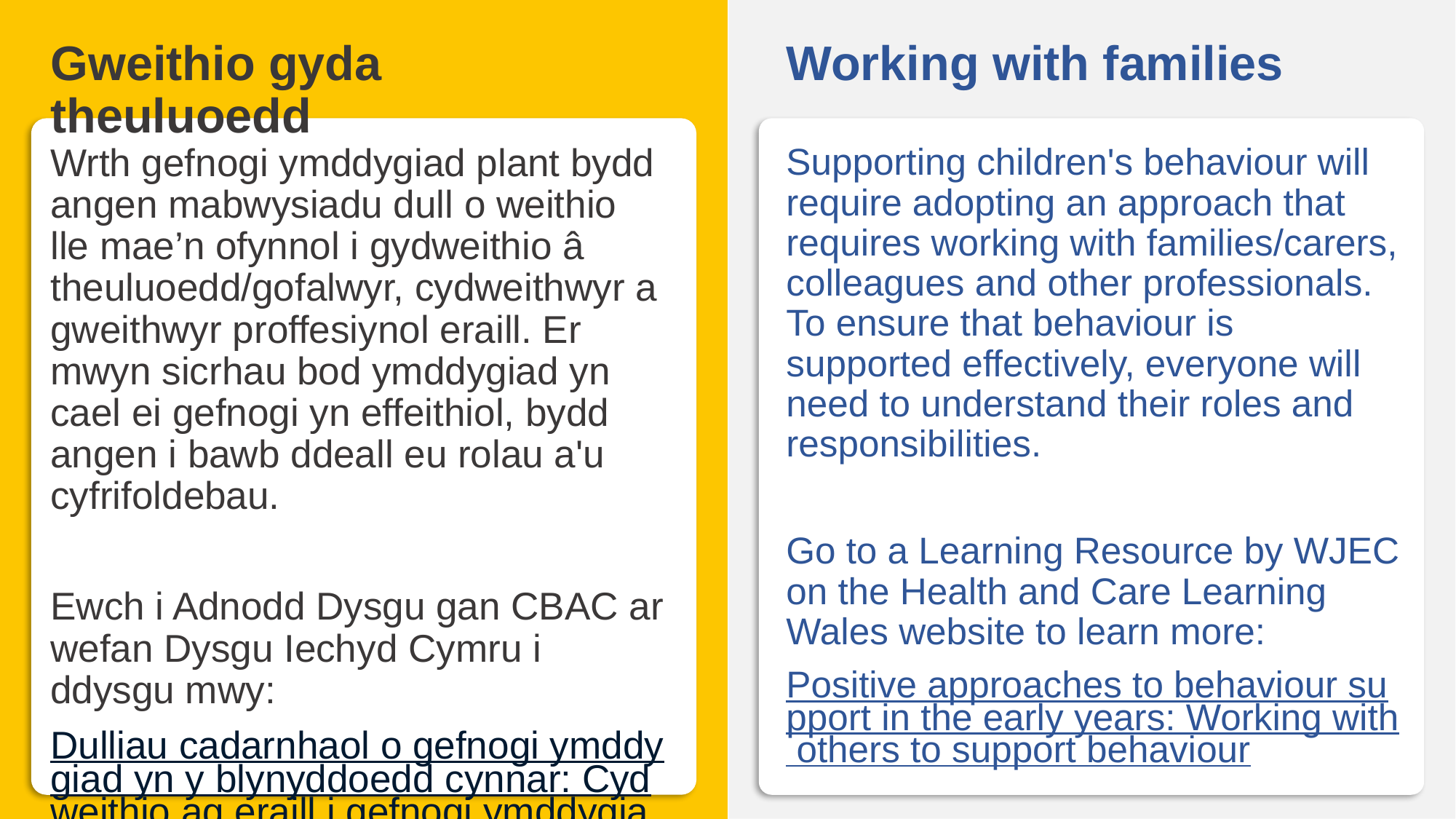

Working with families
# Gweithio gyda theuluoedd
Wrth gefnogi ymddygiad plant bydd angen mabwysiadu dull o weithio lle mae’n ofynnol i gydweithio â theuluoedd/gofalwyr, cydweithwyr a gweithwyr proffesiynol eraill. Er mwyn sicrhau bod ymddygiad yn cael ei gefnogi yn effeithiol, bydd angen i bawb ddeall eu rolau a'u cyfrifoldebau.

Ewch i Adnodd Dysgu gan CBAC ar wefan Dysgu Iechyd Cymru i ddysgu mwy:
Dulliau cadarnhaol o gefnogi ymddygiad yn y blynyddoedd cynnar: Cydweithio ag eraill i gefnogi ymddygiad
Supporting children's behaviour will require adopting an approach that requires working with families/carers, colleagues and other professionals. To ensure that behaviour is supported effectively, everyone will need to understand their roles and responsibilities.

Go to a Learning Resource by WJEC on the Health and Care Learning Wales website to learn more:
Positive approaches to behaviour support in the early years: Working with others to support behaviour